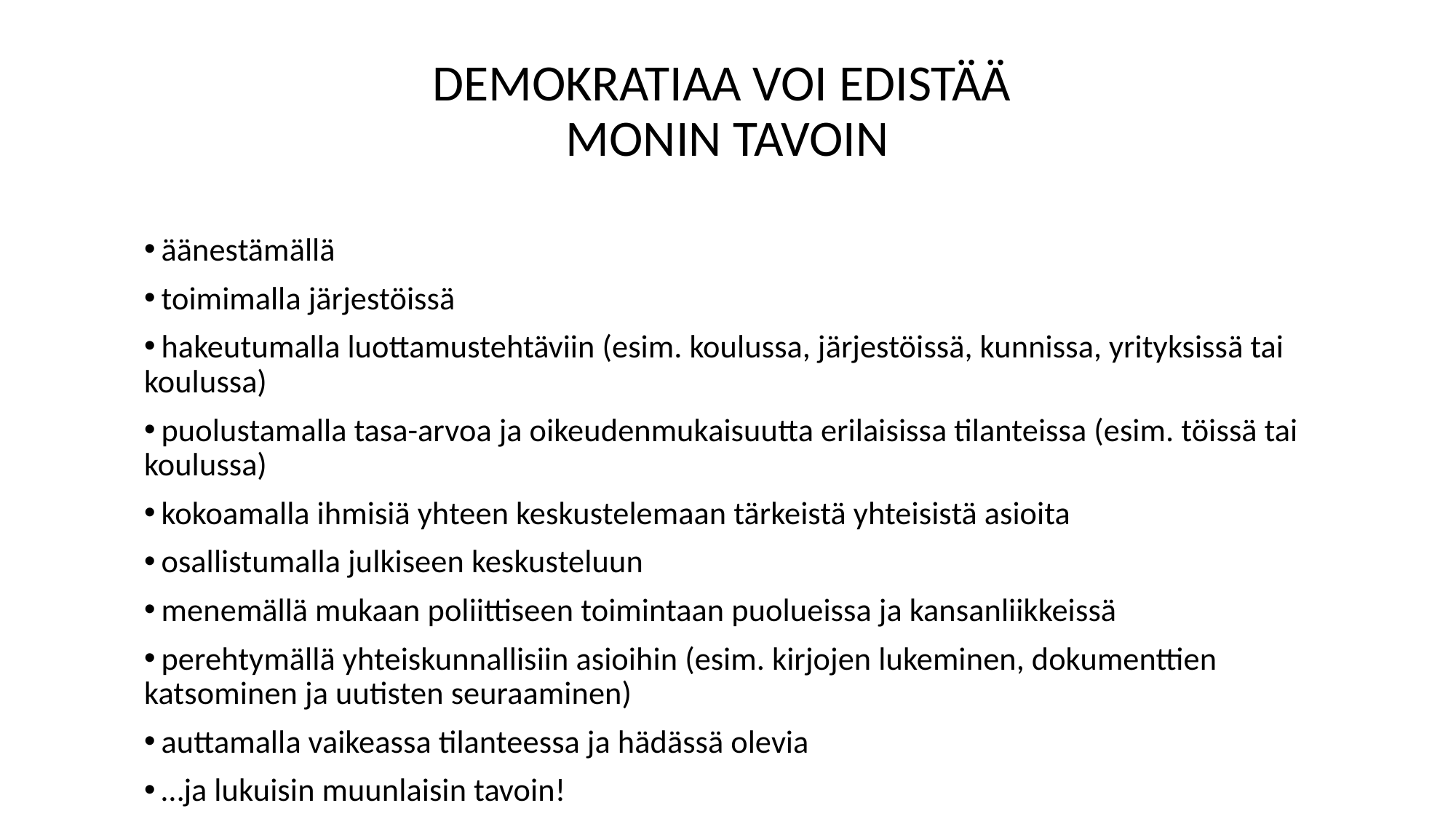

# DEMOKRATIAA VOI EDISTÄÄ MONIN TAVOIN
 äänestämällä
 toimimalla järjestöissä
 hakeutumalla luottamustehtäviin (esim. koulussa, järjestöissä, kunnissa, yrityksissä tai koulussa)
 puolustamalla tasa-arvoa ja oikeudenmukaisuutta erilaisissa tilanteissa (esim. töissä tai koulussa)
 kokoamalla ihmisiä yhteen keskustelemaan tärkeistä yhteisistä asioita
 osallistumalla julkiseen keskusteluun
 menemällä mukaan poliittiseen toimintaan puolueissa ja kansanliikkeissä
 perehtymällä yhteiskunnallisiin asioihin (esim. kirjojen lukeminen, dokumenttien katsominen ja uutisten seuraaminen)
 auttamalla vaikeassa tilanteessa ja hädässä olevia
 …ja lukuisin muunlaisin tavoin!